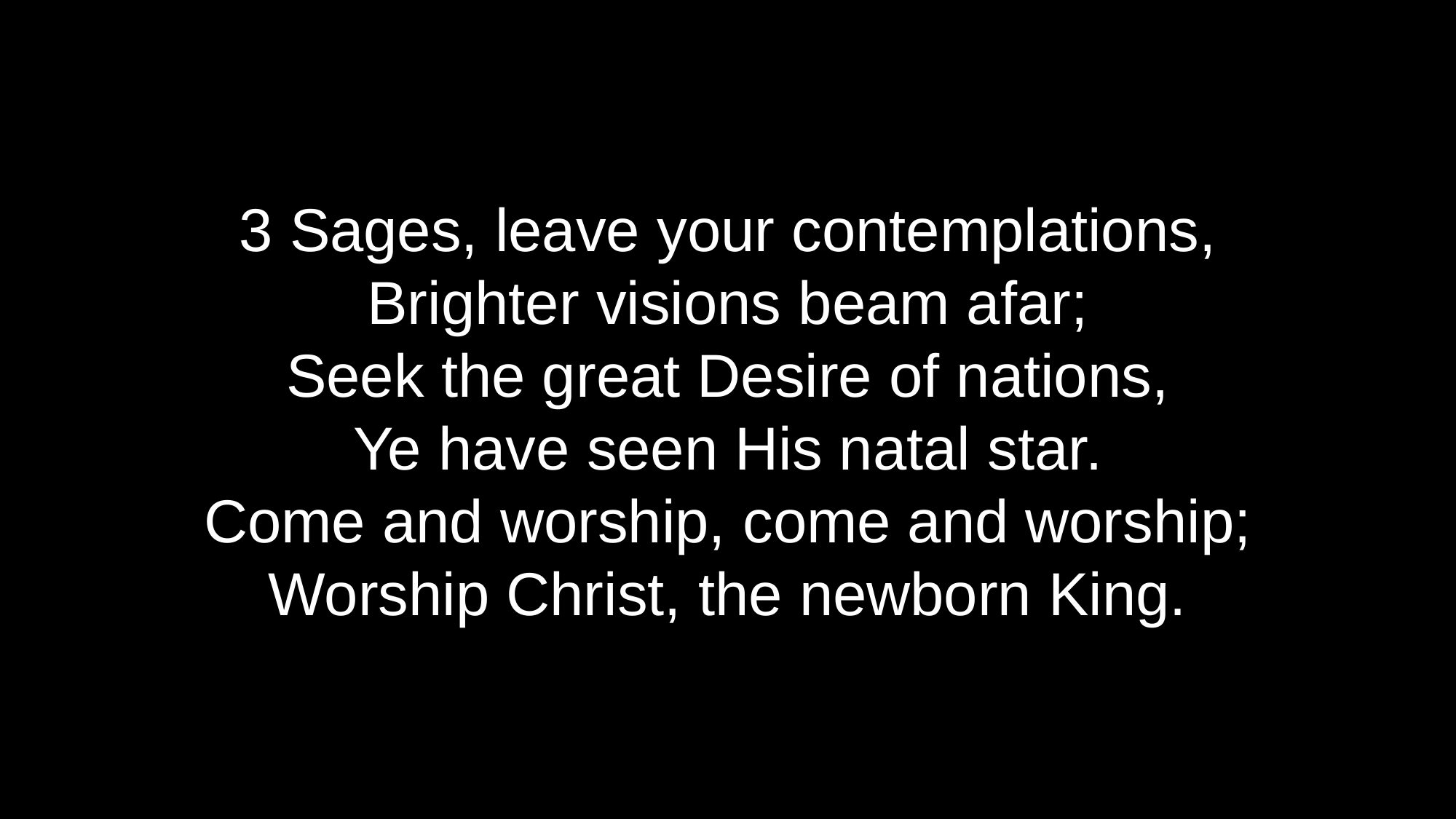

3 Sages, leave your contemplations,
Brighter visions beam afar;
Seek the great Desire of nations,
Ye have seen His natal star.
Come and worship, come and worship;
Worship Christ, the newborn King.